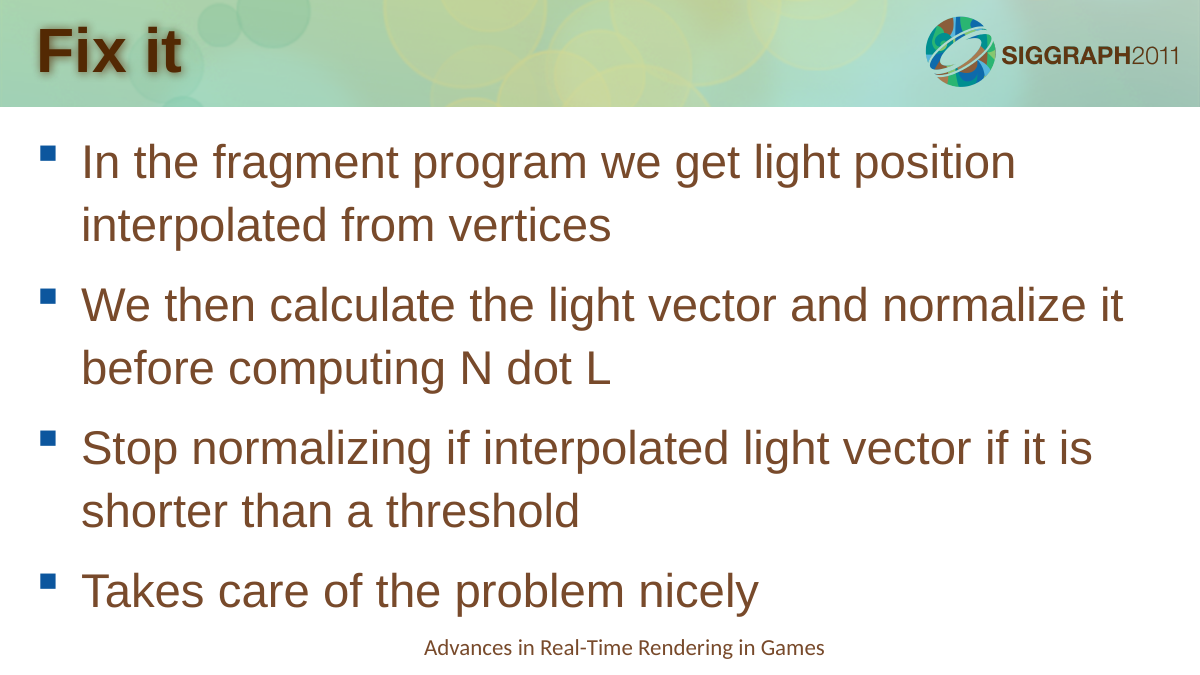

# Fix it
In the fragment program we get light position interpolated from vertices
We then calculate the light vector and normalize it before computing N dot L
Stop normalizing if interpolated light vector if it is shorter than a threshold
Takes care of the problem nicely